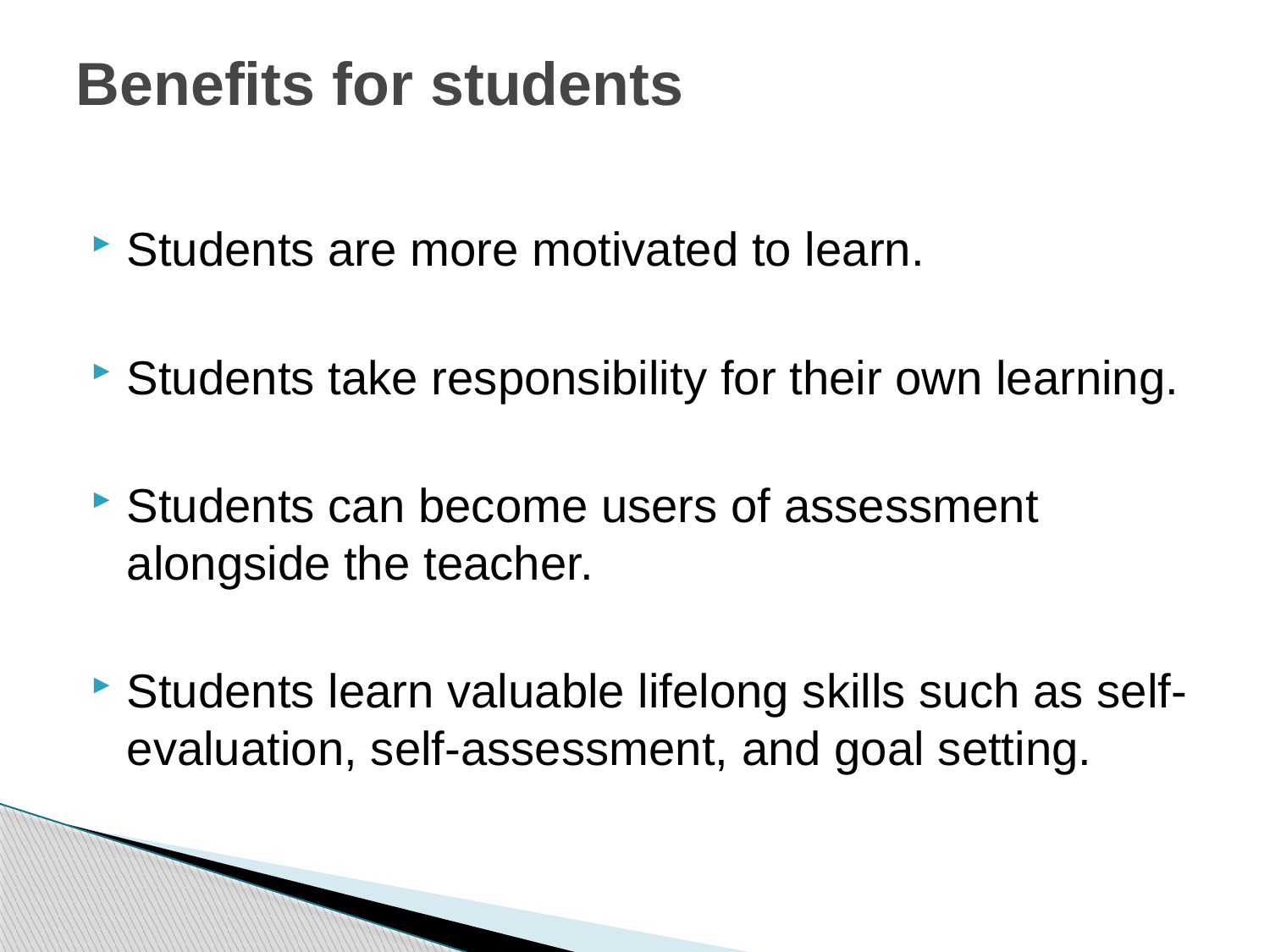

# Benefits for students

Students are more motivated to learn.

Students take responsibility for their own learning.

Students can become users of assessment alongside the teacher.

Students learn valuable lifelong skills such as self-evaluation, self-assessment, and goal setting.